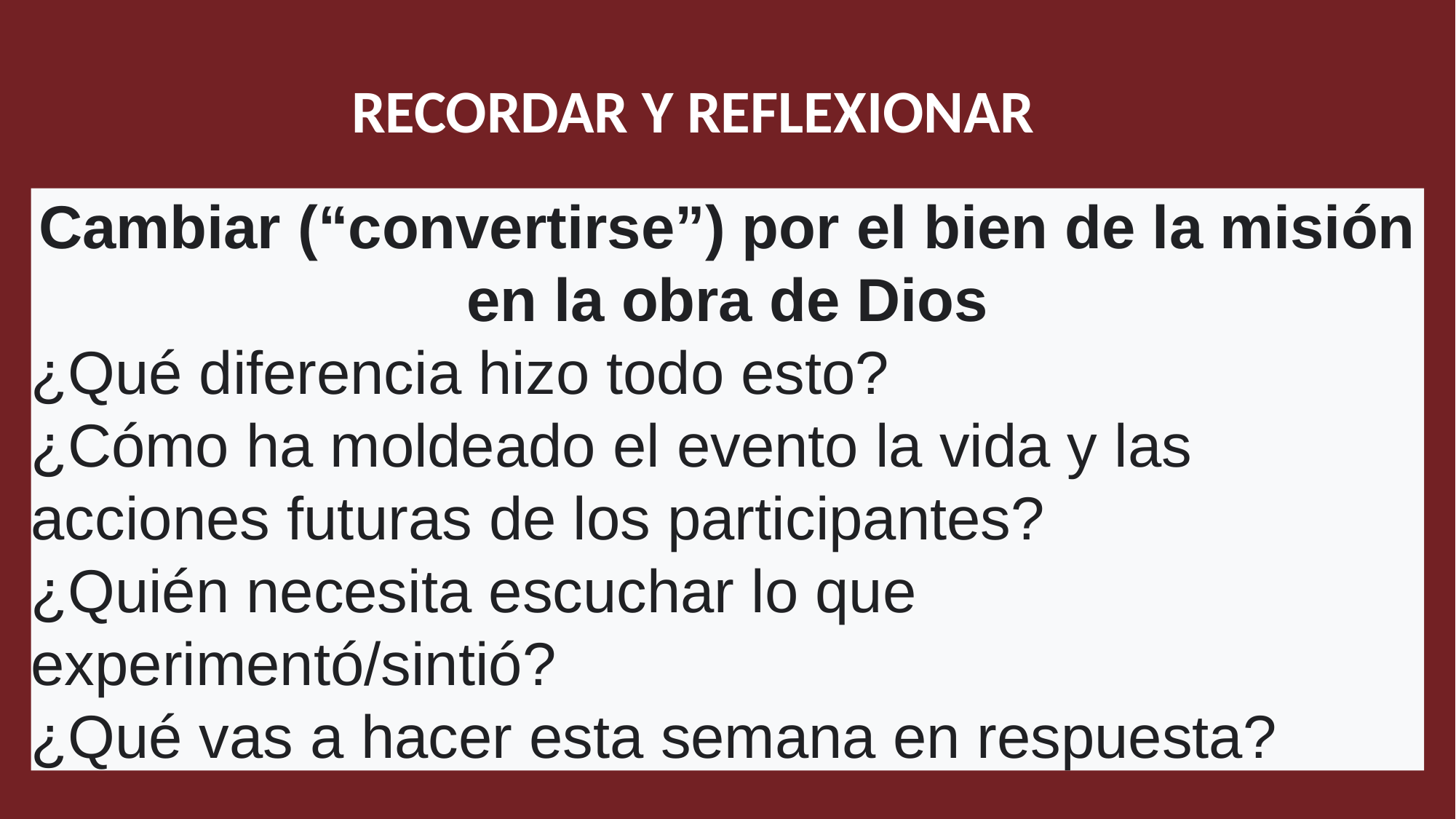

#

  			RECORDAR Y REFLEXIONAR

Cambiar (“convertirse”) por el bien de la misión en la obra de Dios
¿Qué diferencia hizo todo esto?
¿Cómo ha moldeado el evento la vida y las acciones futuras de los participantes?
¿Quién necesita escuchar lo que experimentó/sintió?
¿Qué vas a hacer esta semana en respuesta?